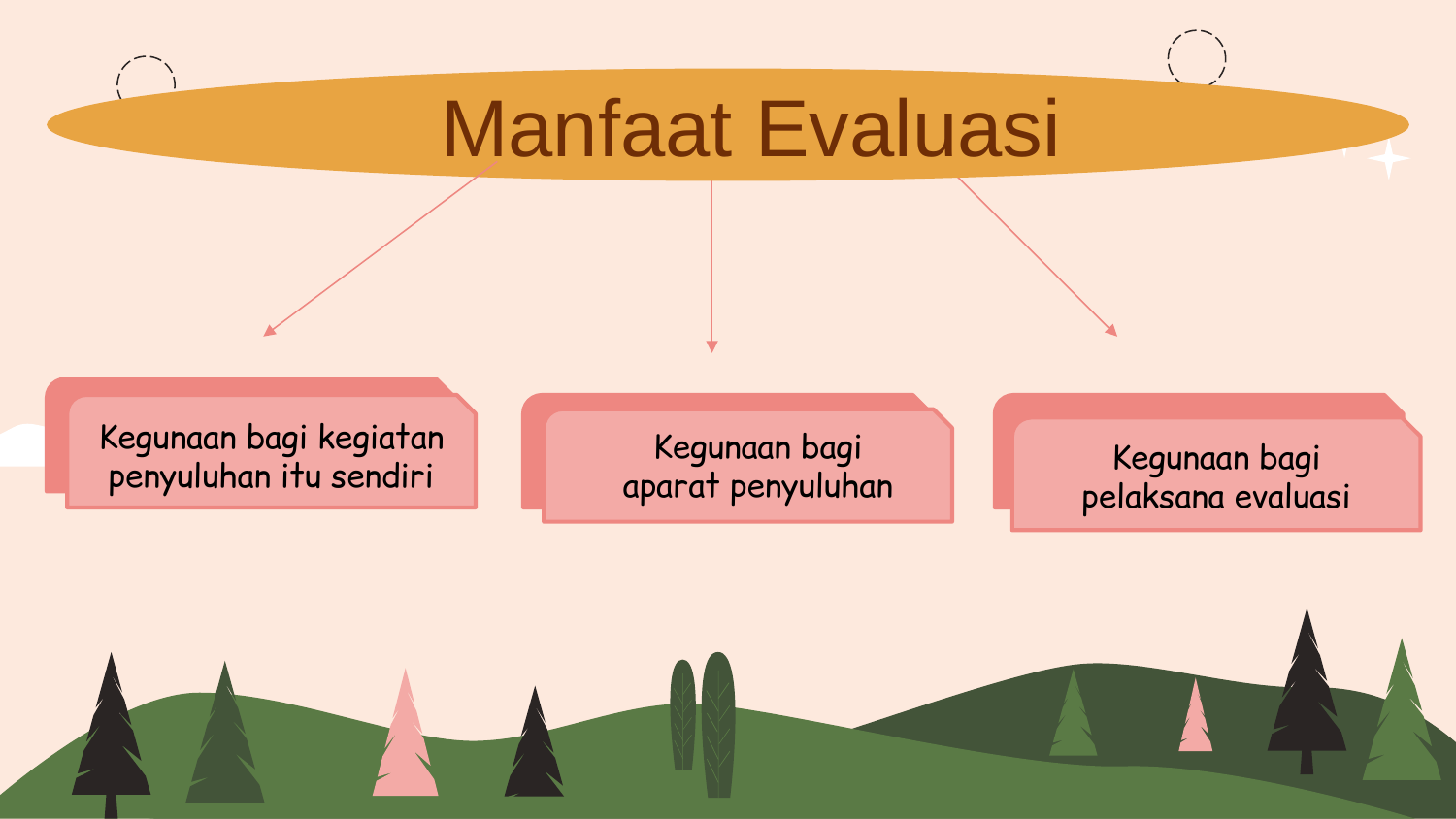

Manfaat Evaluasi

Kegunaan bagi kegiatan penyuluhan itu sendiri

Kegunaan bagi aparat penyuluhan
Kegunaan bagi pelaksana evaluasi